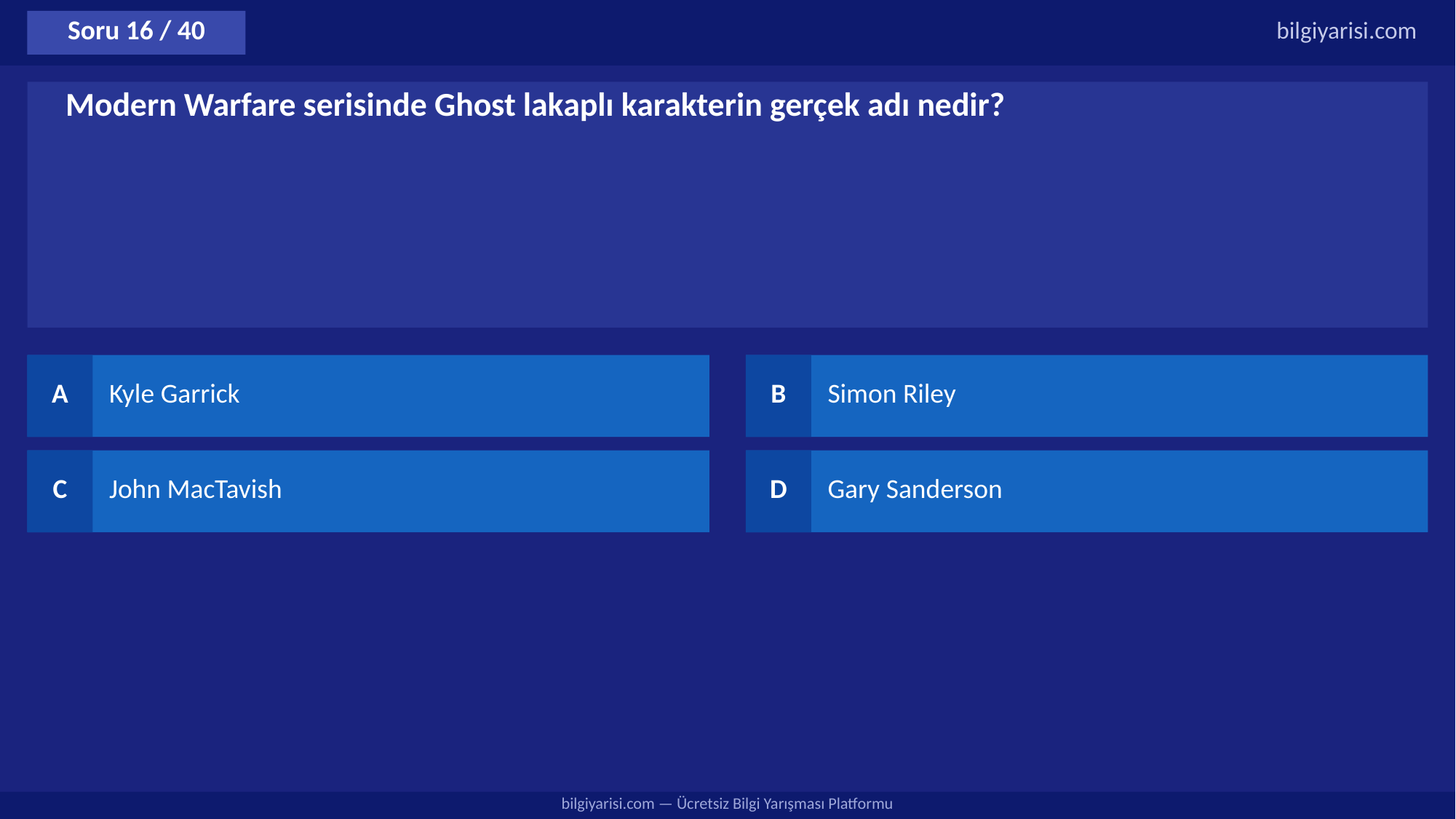

Soru 16 / 40
bilgiyarisi.com

Modern Warfare serisinde Ghost lakaplı karakterin gerçek adı nedir?

A
Kyle Garrick

B
Simon Riley

C
John MacTavish

D
Gary Sanderson
bilgiyarisi.com — Ücretsiz Bilgi Yarışması Platformu